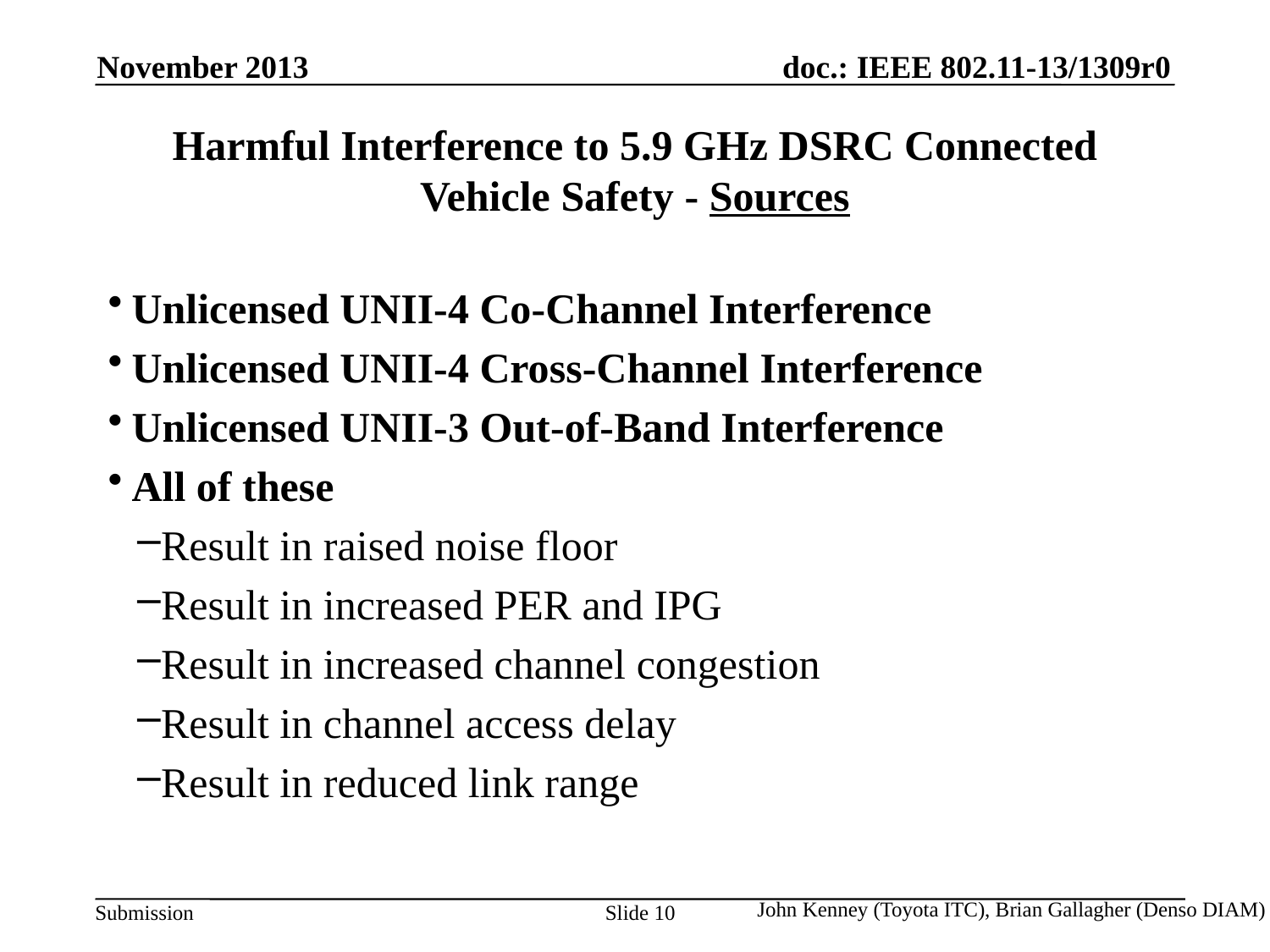

November 2013
# Harmful Interference to 5.9 GHz DSRC Connected Vehicle Safety - Sources
Unlicensed UNII-4 Co-Channel Interference
Unlicensed UNII-4 Cross-Channel Interference
Unlicensed UNII-3 Out-of-Band Interference
All of these
Result in raised noise floor
Result in increased PER and IPG
Result in increased channel congestion
Result in channel access delay
Result in reduced link range

John Kenney (Toyota ITC), Brian Gallagher (Denso DIAM)
Slide 10